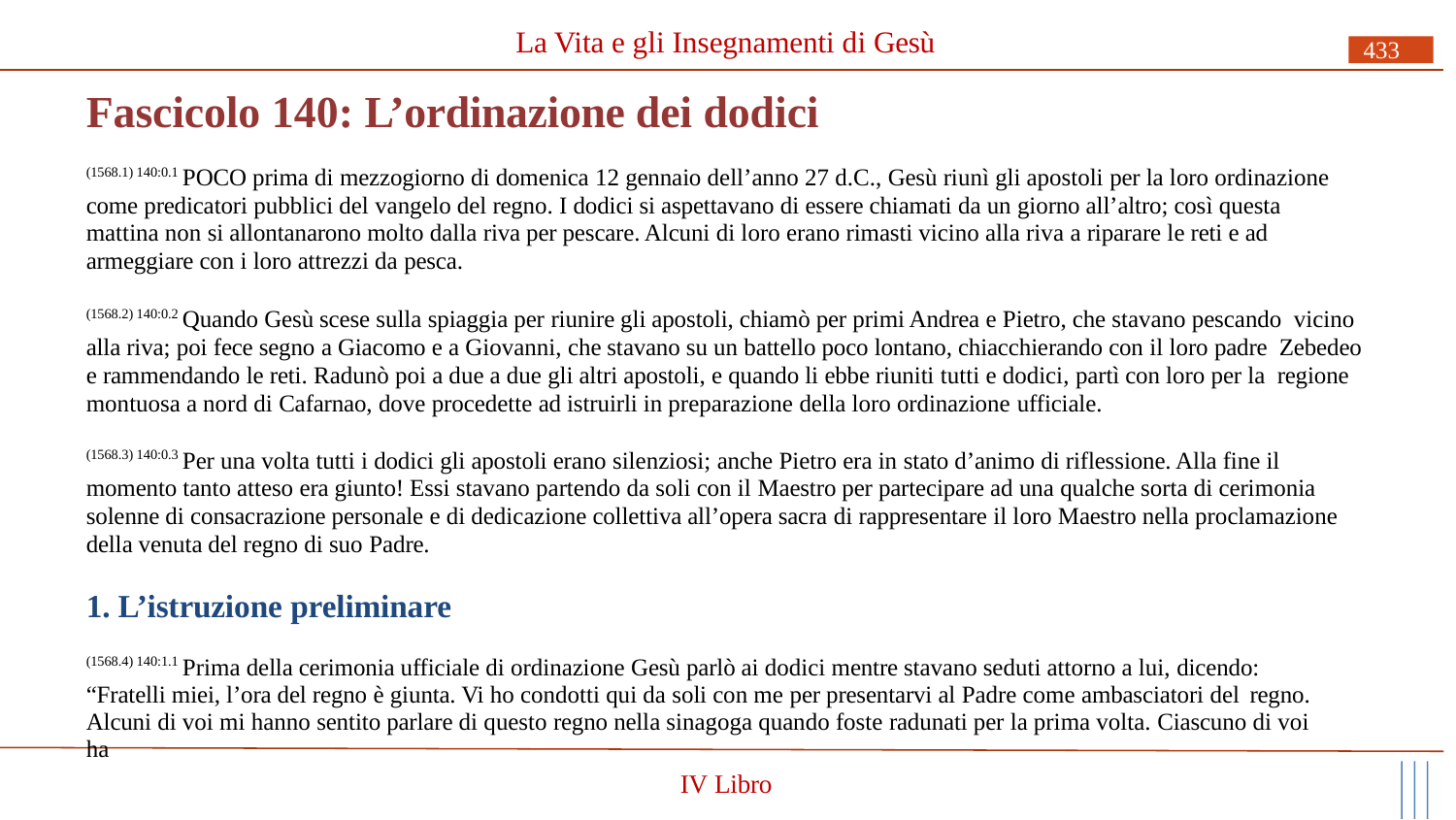

La Vita e gli Insegnamenti di Gesù
433

# Fascicolo 140: L’ordinazione dei dodici
(1568.1) 140:0.1 POCO prima di mezzogiorno di domenica 12 gennaio dell’anno 27 d.C., Gesù riunì gli apostoli per la loro ordinazione  come predicatori pubblici del vangelo del regno. I dodici si aspettavano di essere chiamati da un giorno all’altro; così questa  mattina non si allontanarono molto dalla riva per pescare. Alcuni di loro erano rimasti vicino alla riva a riparare le reti e ad  armeggiare con i loro attrezzi da pesca.

(1568.2) 140:0.2 Quando Gesù scese sulla spiaggia per riunire gli apostoli, chiamò per primi Andrea e Pietro, che stavano pescando  vicino alla riva; poi fece segno a Giacomo e a Giovanni, che stavano su un battello poco lontano, chiacchierando con il loro padre  Zebedeo e rammendando le reti. Radunò poi a due a due gli altri apostoli, e quando li ebbe riuniti tutti e dodici, partì con loro per la  regione montuosa a nord di Cafarnao, dove procedette ad istruirli in preparazione della loro ordinazione ufficiale.

(1568.3) 140:0.3 Per una volta tutti i dodici gli apostoli erano silenziosi; anche Pietro era in stato d’animo di riflessione. Alla fine il  momento tanto atteso era giunto! Essi stavano partendo da soli con il Maestro per partecipare ad una qualche sorta di cerimonia  solenne di consacrazione personale e di dedicazione collettiva all’opera sacra di rappresentare il loro Maestro nella proclamazione  della venuta del regno di suo Padre.

1. L’istruzione preliminare
(1568.4) 140:1.1 Prima della cerimonia ufficiale di ordinazione Gesù parlò ai dodici mentre stavano seduti attorno a lui, dicendo:  “Fratelli miei, l’ora del regno è giunta. Vi ho condotti qui da soli con me per presentarvi al Padre come ambasciatori del regno.
Alcuni di voi mi hanno sentito parlare di questo regno nella sinagoga quando foste radunati per la prima volta. Ciascuno di voi ha

IV Libro